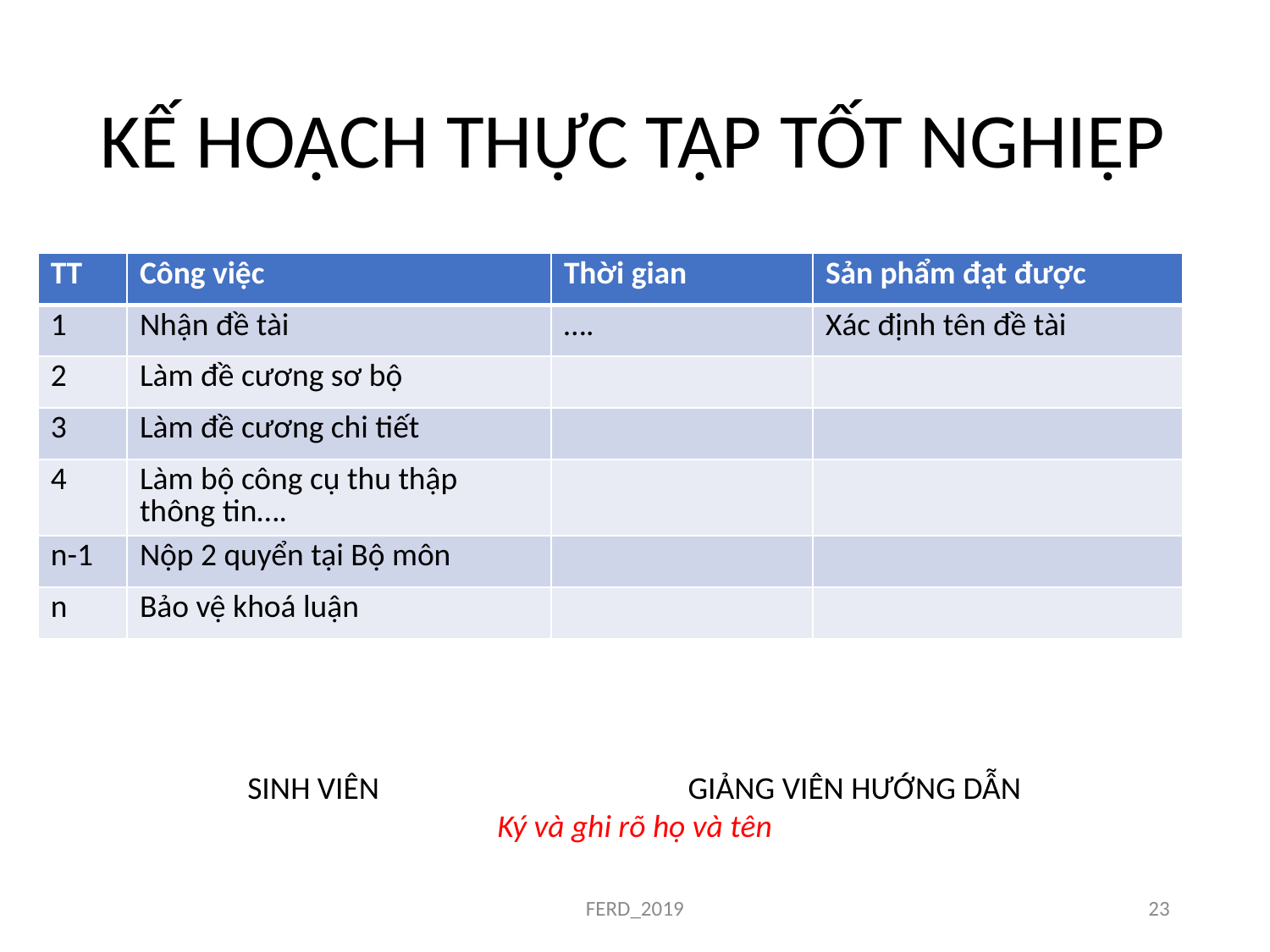

# KẾ HOẠCH THỰC TẬP TỐT NGHIỆP
| TT | Công việc | Thời gian | Sản phẩm đạt được |
| --- | --- | --- | --- |
| 1 | Nhận đề tài | …. | Xác định tên đề tài |
| 2 | Làm đề cương sơ bộ |  |  |
| 3 | Làm đề cương chi tiết |  |  |
| 4 | Làm bộ công cụ thu thập thông tin…. |  |  |
| n-1 | Nộp 2 quyển tại Bộ môn |  |  |
| n | Bảo vệ khoá luận |  |  |
SINH VIÊN                                           GIẢNG VIÊN HƯỚNG DẪN
Ký và ghi rõ họ và tên
FERD_2019
23